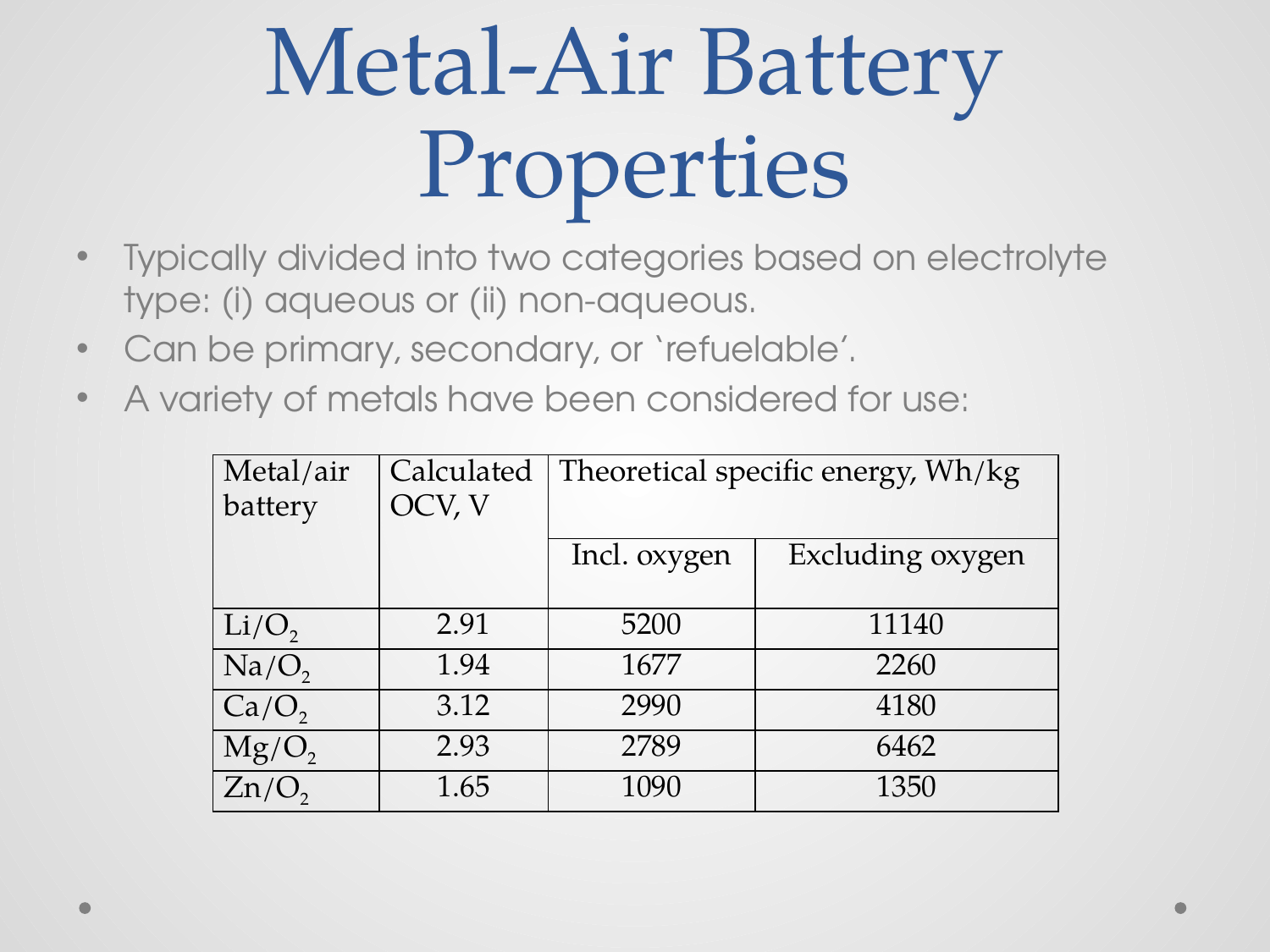

# Metal-Air Battery Properties
Typically divided into two categories based on electrolyte type: (i) aqueous or (ii) non-aqueous.
Can be primary, secondary, or ‘refuelable’.
A variety of metals have been considered for use:

| Metal/air battery | Calculated OCV, V | Theoretical specific energy, Wh/kg |  |
| --- | --- | --- | --- |
|  |  | Incl. oxygen | Excluding oxygen |
| Li/O2 | 2.91 | 5200 | 11140 |
| Na/O2 | 1.94 | 1677 | 2260 |
| Ca/O2 | 3.12 | 2990 | 4180 |
| Mg/O2 | 2.93 | 2789 | 6462 |
| Zn/O2 | 1.65 | 1090 | 1350 |